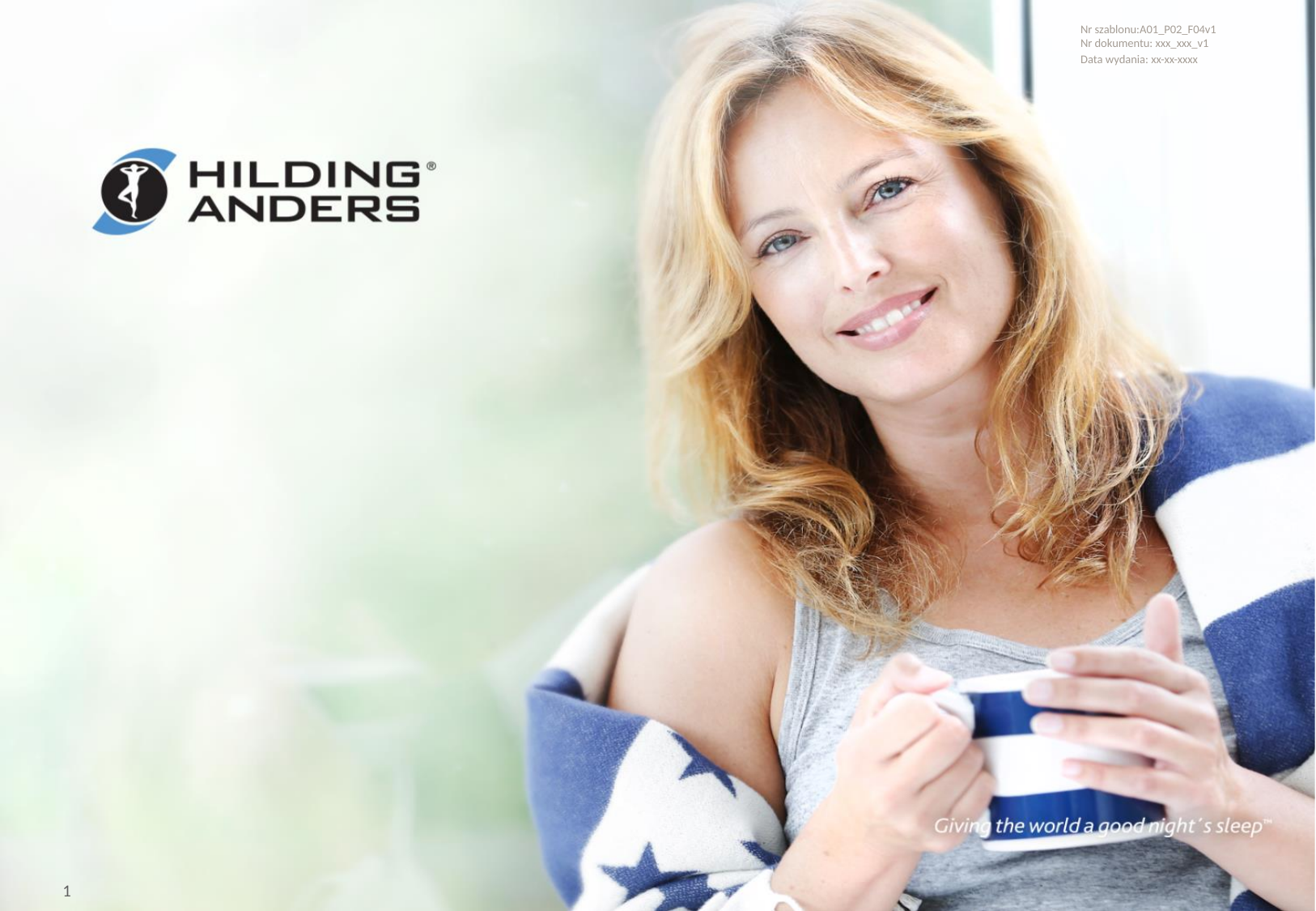

Nr szablonu:A01_P02_F04v1
Nr dokumentu: xxx_xxx_v1
Data wydania: xx-xx-xxxx
#

1